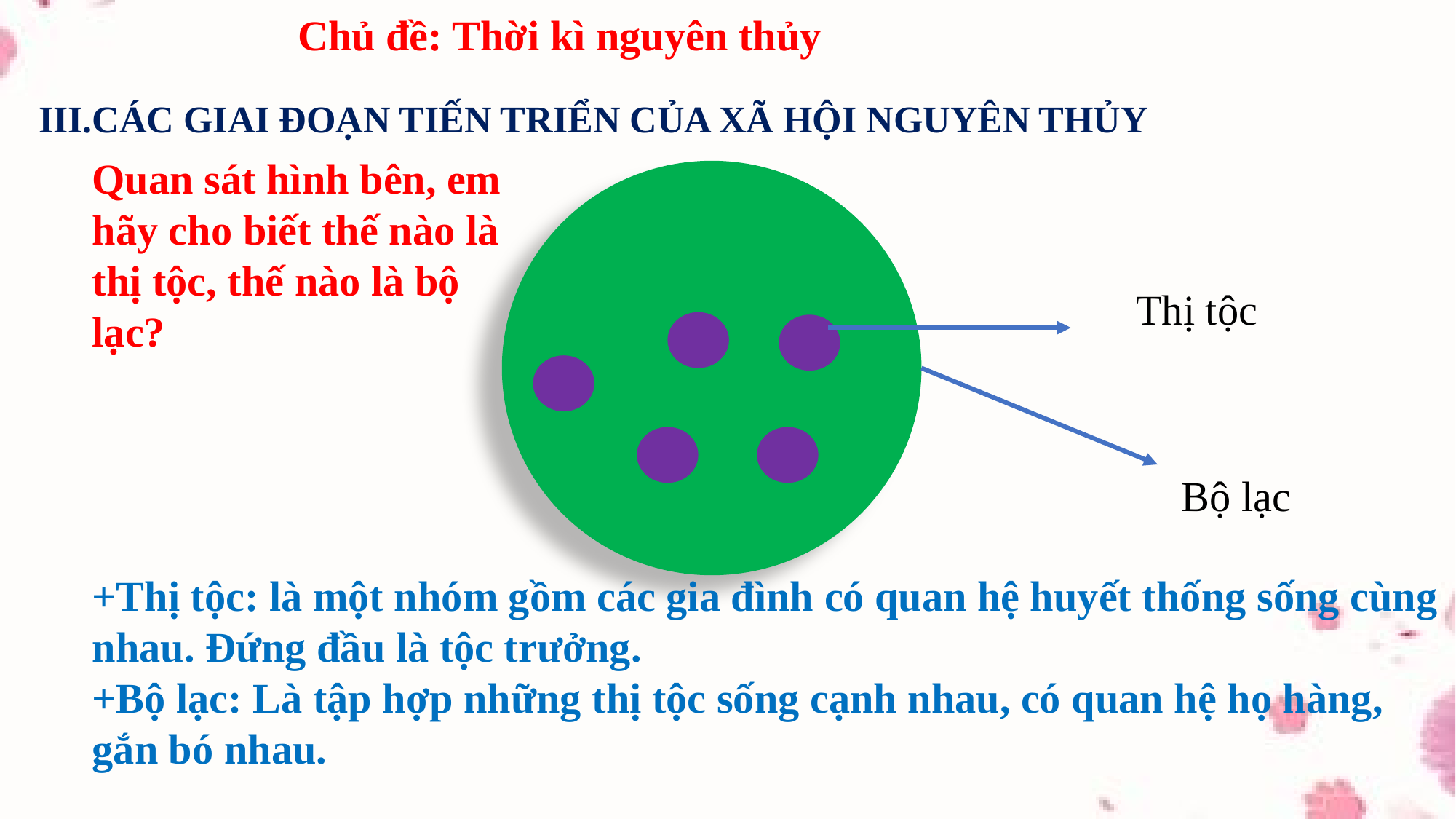

Chủ đề: Thời kì nguyên thủy
#
III.CÁC GIAI ĐOẠN TIẾN TRIỂN CỦA XÃ HỘI NGUYÊN THỦY
Quan sát hình bên, em hãy cho biết thế nào là thị tộc, thế nào là bộ lạc?

Thị tộc

Bộ lạc
+Thị tộc: là một nhóm gồm các gia đình có quan hệ huyết thống sống cùng nhau. Đứng đầu là tộc trưởng.
+Bộ lạc: Là tập hợp những thị tộc sống cạnh nhau, có quan hệ họ hàng, gắn bó nhau.